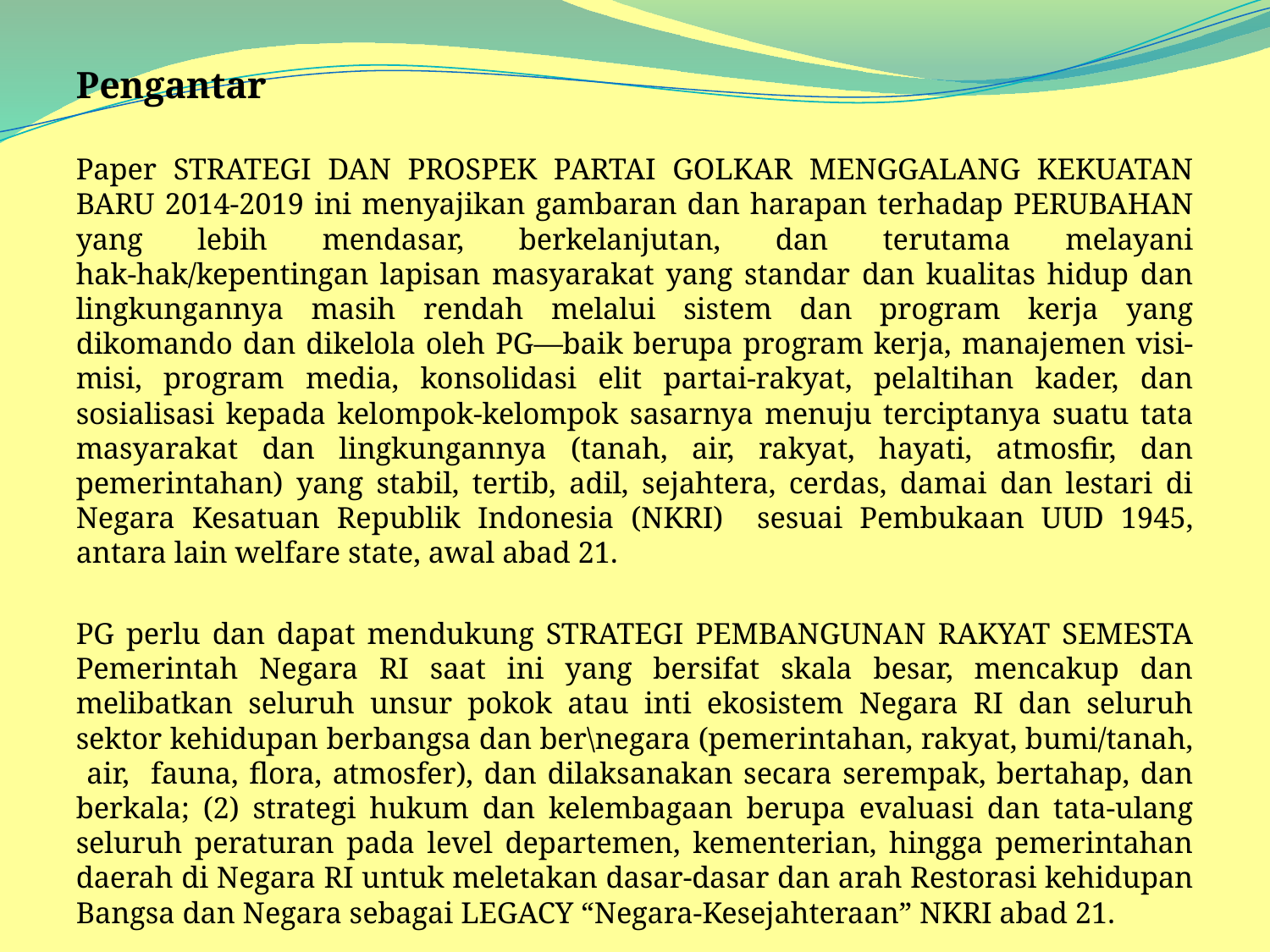

Pengantar

Paper STRATEGI DAN PROSPEK PARTAI GOLKAR MENGGALANG KEKUATAN BARU 2014-2019 ini menyajikan gambaran dan harapan terhadap PERUBAHAN yang lebih mendasar, berkelanjutan, dan terutama melayani hak-hak/kepentingan lapisan masyarakat yang standar dan kualitas hidup dan lingkungannya masih rendah melalui sistem dan program kerja yang dikomando dan dikelola oleh PG—baik berupa program kerja, manajemen visi-misi, program media, konsolidasi elit partai-rakyat, pelaltihan kader, dan sosialisasi kepada kelompok-kelompok sasarnya menuju terciptanya suatu tata masyarakat dan lingkungannya (tanah, air, rakyat, hayati, atmosfir, dan pemerintahan) yang stabil, tertib, adil, sejahtera, cerdas, damai dan lestari di Negara Kesatuan Republik Indonesia (NKRI)  sesuai Pembukaan UUD 1945, antara lain welfare state, awal abad 21.

PG perlu dan dapat mendukung STRATEGI PEMBANGUNAN RAKYAT SEMESTA Pemerintah Negara RI saat ini yang bersifat skala besar, mencakup dan melibatkan seluruh unsur pokok atau inti ekosistem Negara RI dan seluruh sektor kehidupan berbangsa dan ber\negara (pemerintahan, rakyat, bumi/tanah,  air,  fauna, flora, atmosfer), dan dilaksanakan secara serempak, bertahap, dan berkala; (2) strategi hukum dan kelembagaan berupa evaluasi dan tata-ulang seluruh peraturan pada level departemen, kementerian, hingga pemerintahan daerah di Negara RI untuk meletakan dasar-dasar dan arah Restorasi kehidupan Bangsa dan Negara sebagai LEGACY “Negara-Kesejahteraan” NKRI abad 21.